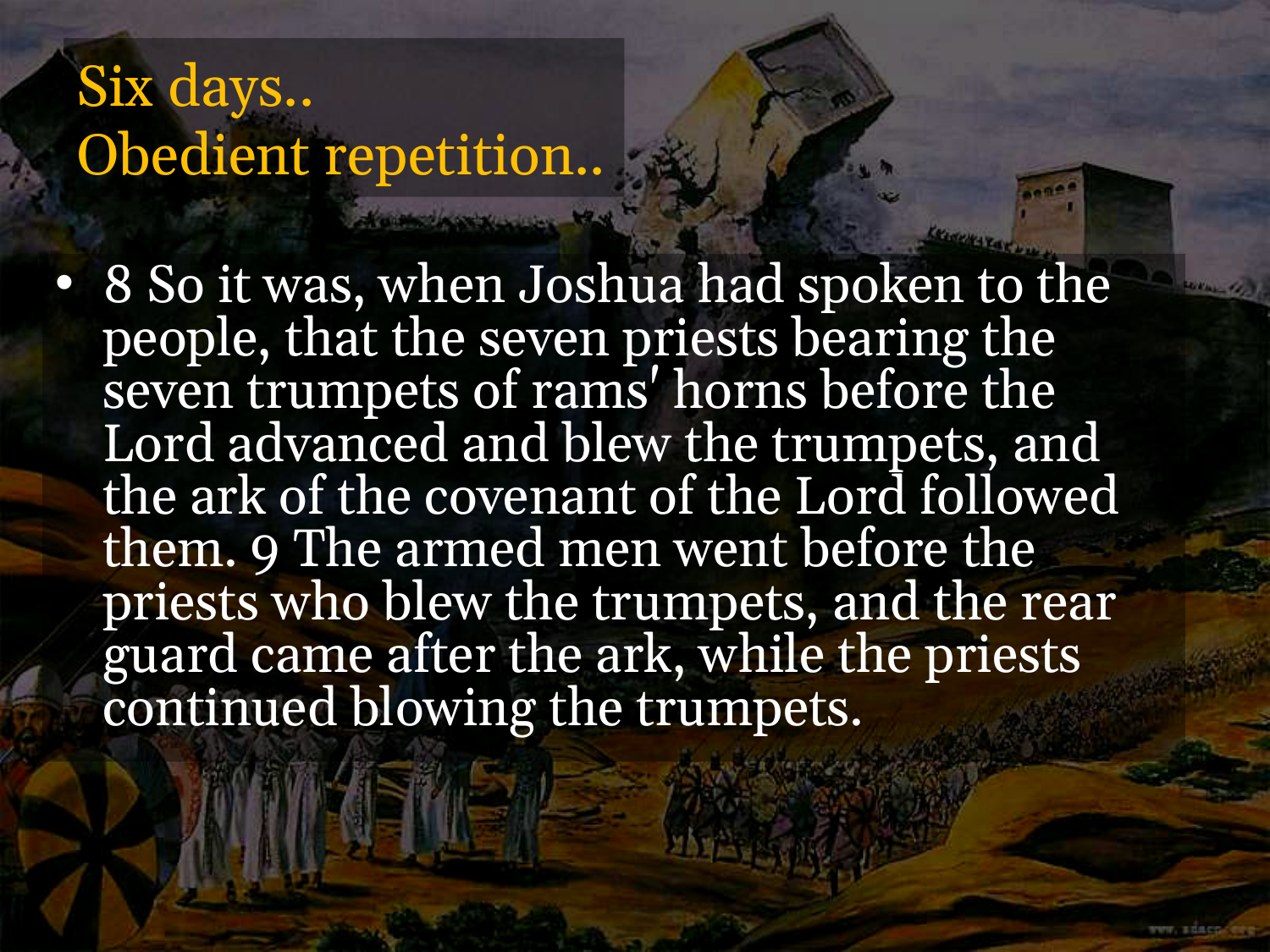

# Six days.. Obedient repetition..
8 So it was, when Joshua had spoken to the people, that the seven priests bearing the seven trumpets of rams' horns before the Lord advanced and blew the trumpets, and the ark of the covenant of the Lord followed them. 9 The armed men went before the priests who blew the trumpets, and the rear guard came after the ark, while the priests continued blowing the trumpets.